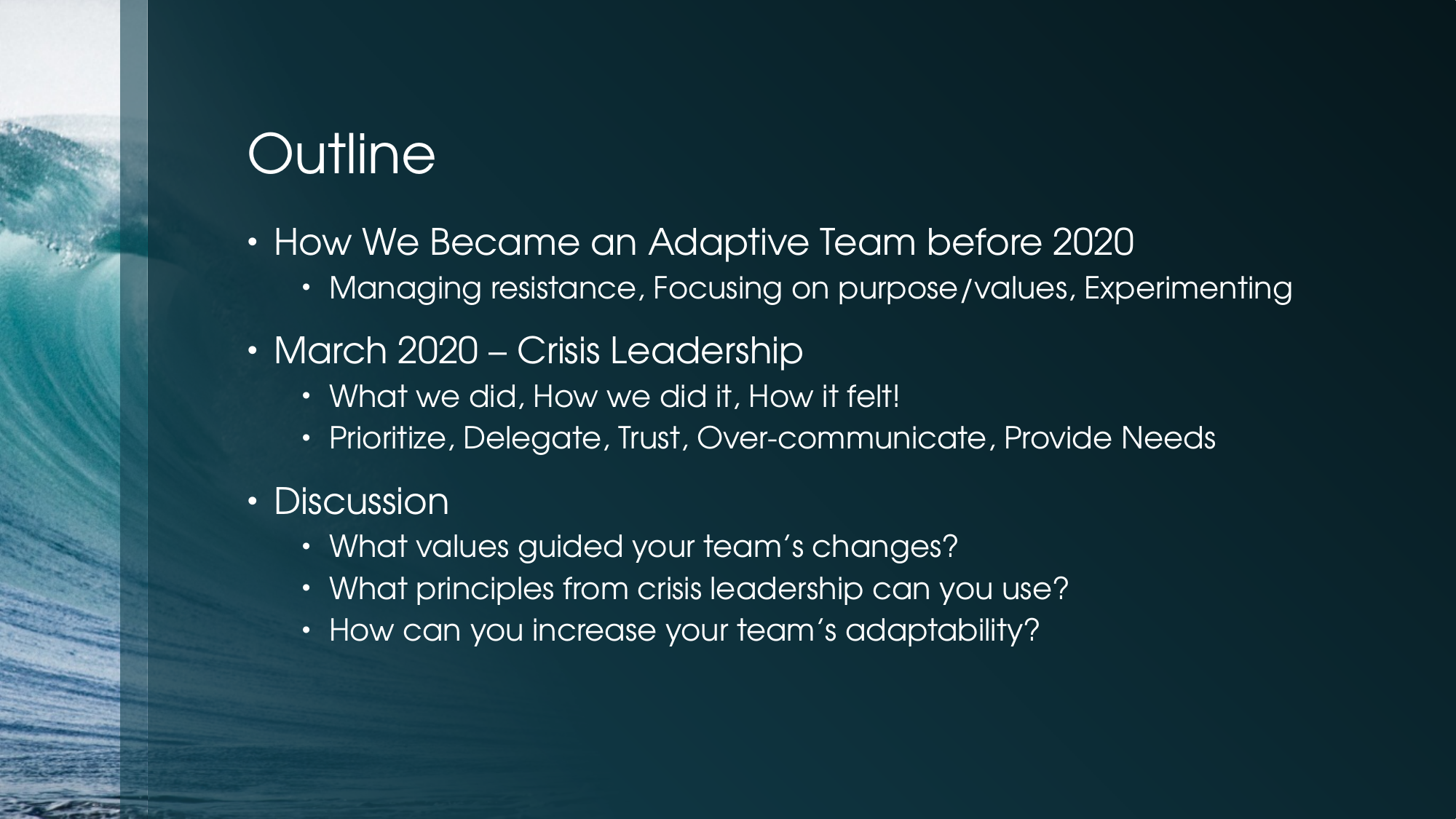

# Outline
How We Became an Adaptive Team before 2020
Managing resistance, Focusing on purpose/values, Experimenting
March 2020 – Crisis Leadership
What we did, How we did it, How it felt!
Prioritize, Delegate, Trust, Over-communicate, Provide Needs
Discussion
What values guided your team’s changes?
What principles from crisis leadership can you use?
How can you increase your team’s adaptability?